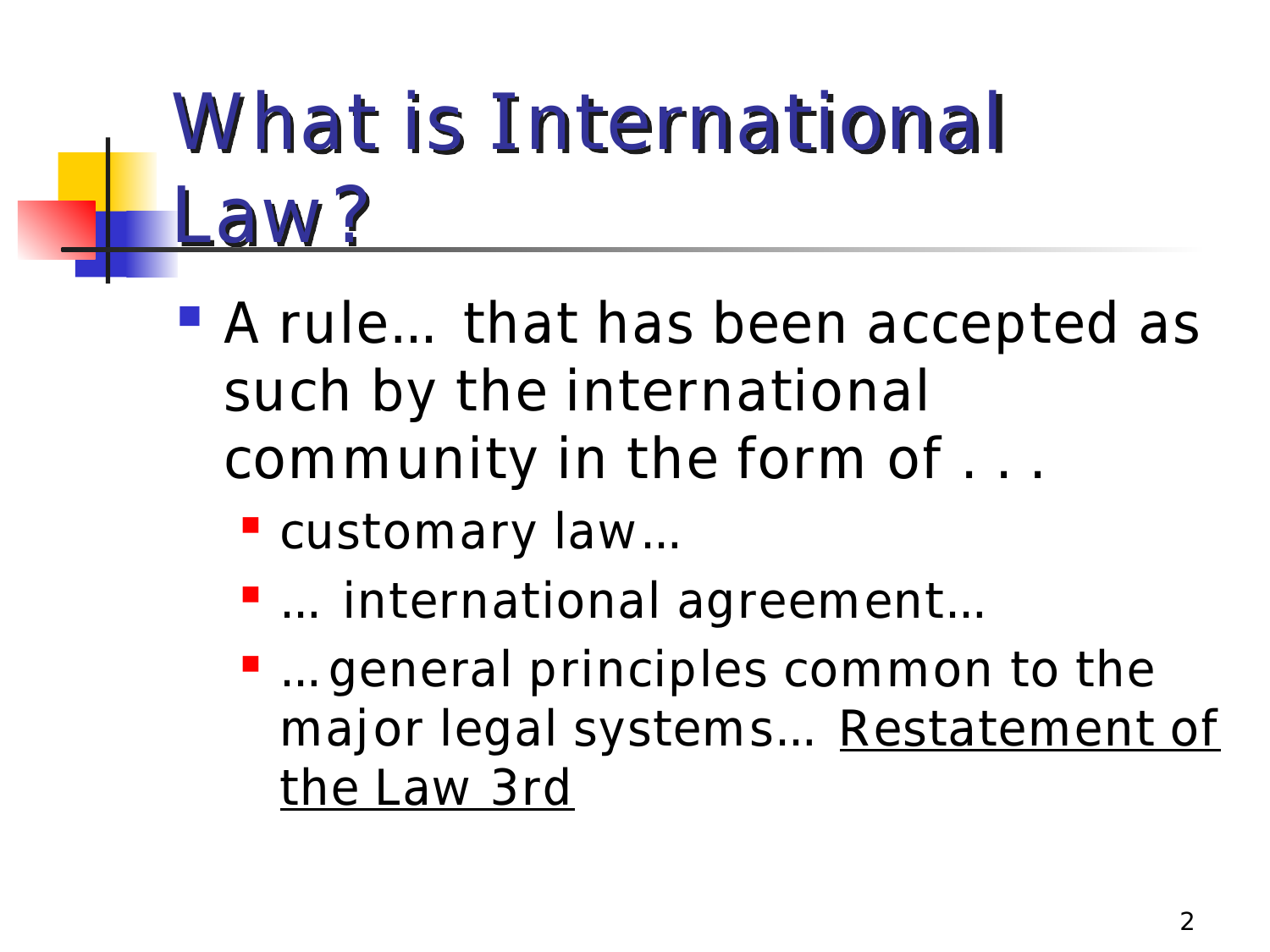

# What is International Law?
A rule… that has been accepted as such by the international community in the form of . . .
customary law…
… international agreement…
…general principles common to the major legal systems… Restatement of the Law 3rd
2